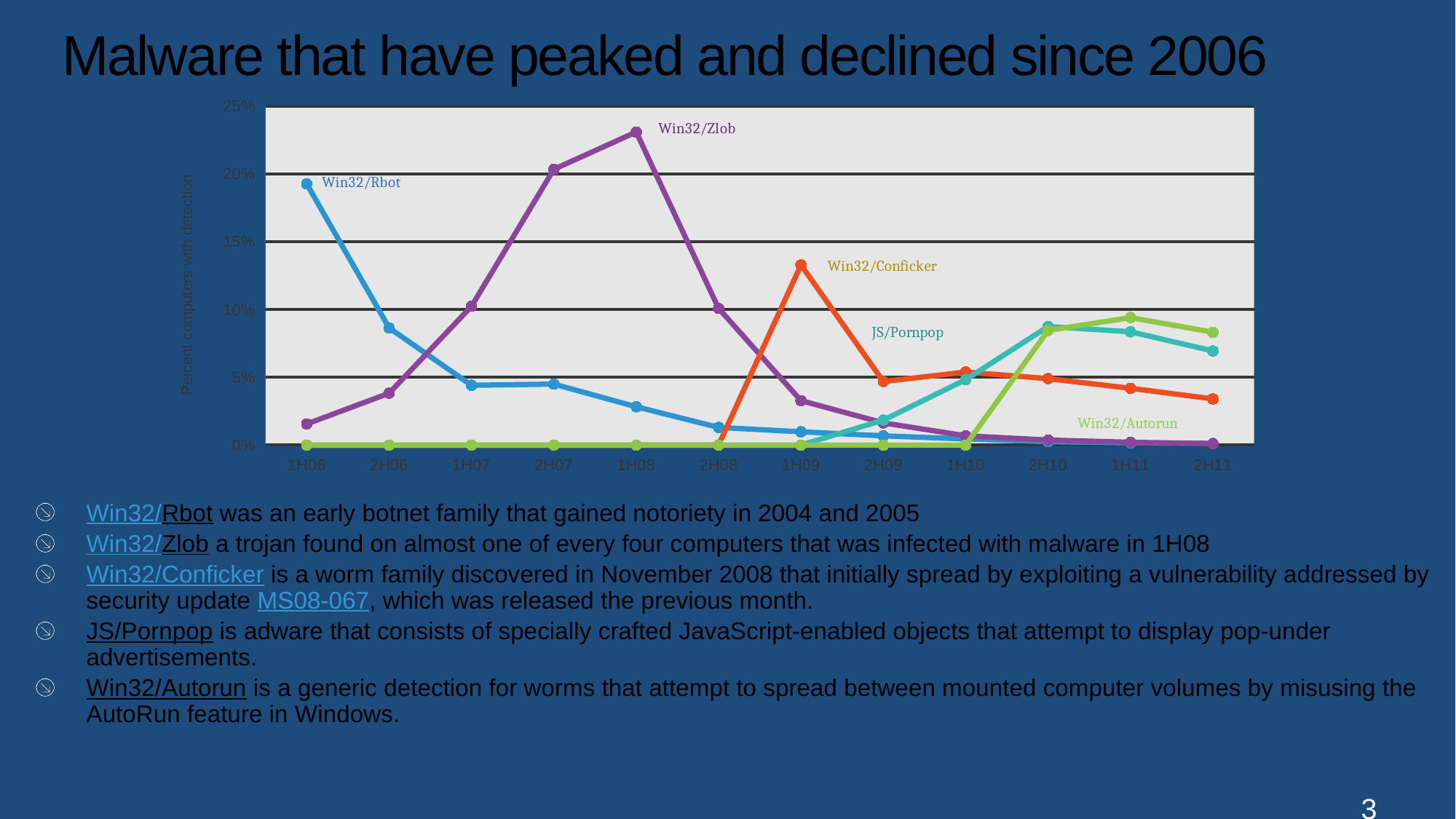

# Malware that have peaked and declined since 2006

### Chart

| Category | Win32/Rbot | Win32/Zlob | Win32/Conficker | Win32/Autorun | JS/Pornpop |
|---|---|---|---|---|---|
| 1H06 | 0.19264321781247412 | 0.015588005751253077 | None | None | None |
| 2H06 | 0.08641906636611794 | 0.038245299742894284 | None | None | None |
| 1H07 | 0.04408113776180692 | 0.10238832532520638 | None | None | None |
| 2H07 | 0.044984947366619364 | 0.20345266258036324 | None | None | None |
| 1H08 | 0.028249924360537297 | 0.2309232972567115 | None | None | None |
| 2H08 | 0.013027987055788283 | 0.1008034308820322 | 9.938133449116997e-05 | None | None |
| 1H09 | 0.009819976897978231 | 0.03277697097864241 | 0.1329236723578677 | None | None |
| 2H09 | 0.006797049640211038 | 0.016374931265090868 | 0.046844271407522536 | 0.01840662901063466 | None |
| 1H10 | 0.004524770708380417 | 0.006826854645351027 | 0.05384489781628179 | 0.0482548582237128 | None |
| 2H10 | 0.0025391809212339466 | 0.0037347137279156316 | 0.04902009021655521 | 0.08744404216871926 | 0.08454153253609406 |
| 1H11 | 0.0015738481334933688 | 0.0020791935551334097 | 0.041892866019304136 | 0.08357041747902402 | 0.09404665864692688 |
| 2H11 | 0.0011742122229161562 | 0.001108456675965335 | 0.034056352524832634 | 0.06943952414670469 | 0.08321207303063771 |
Win32/Rbot was an early botnet family that gained notoriety in 2004 and 2005
Win32/Zlob a trojan found on almost one of every four computers that was infected with malware in 1H08
Win32/Conficker is a worm family discovered in November 2008 that initially spread by exploiting a vulnerability addressed by security update MS08-067, which was released the previous month.
JS/Pornpop is adware that consists of specially crafted JavaScript-enabled objects that attempt to display pop-under advertisements.
Win32/Autorun is a generic detection for worms that attempt to spread between mounted computer volumes by misusing the AutoRun feature in Windows.

32